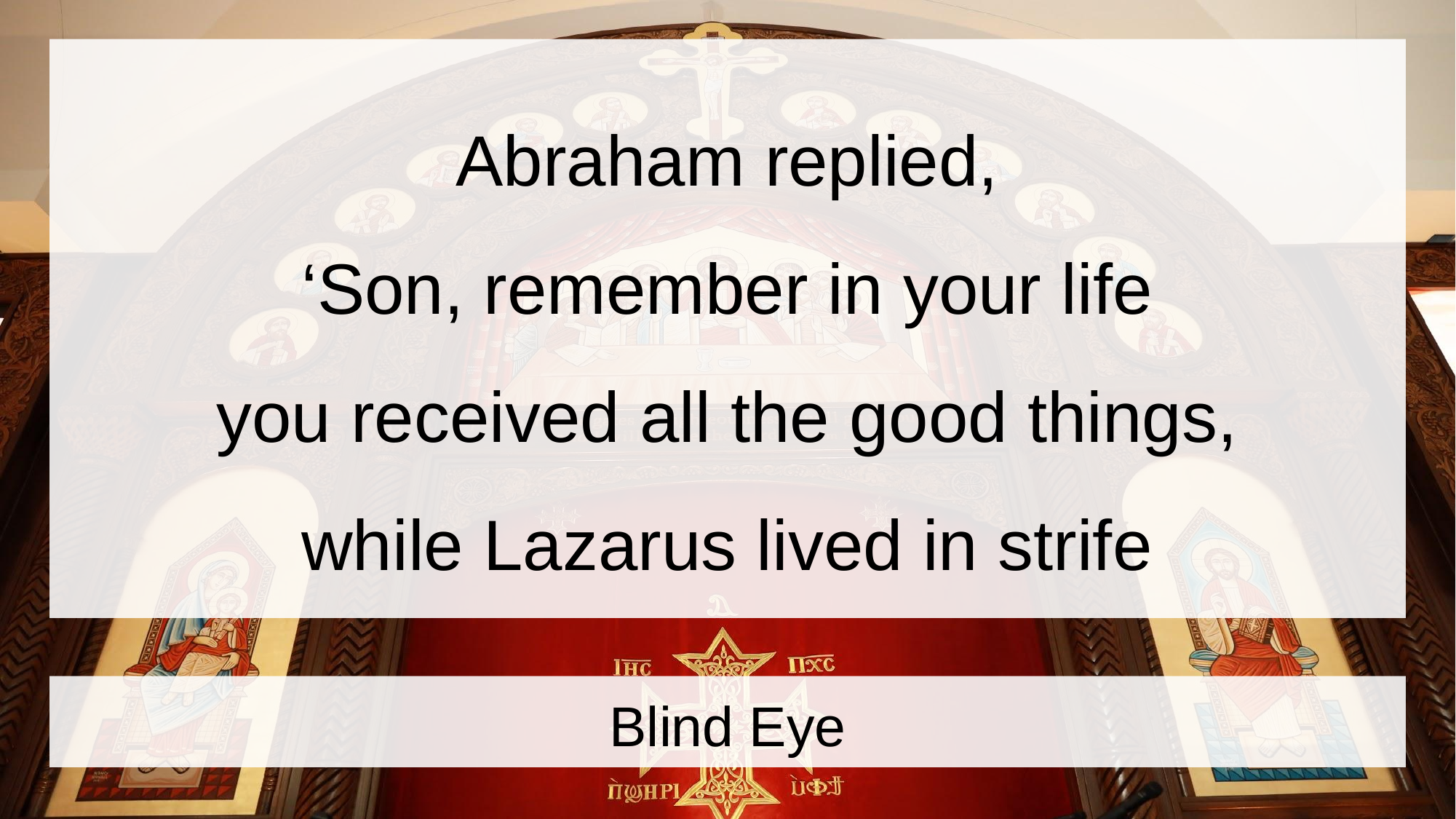

Abraham replied,
‘Son, remember in your life
you received all the good things,
while Lazarus lived in strife
# Blind Eye